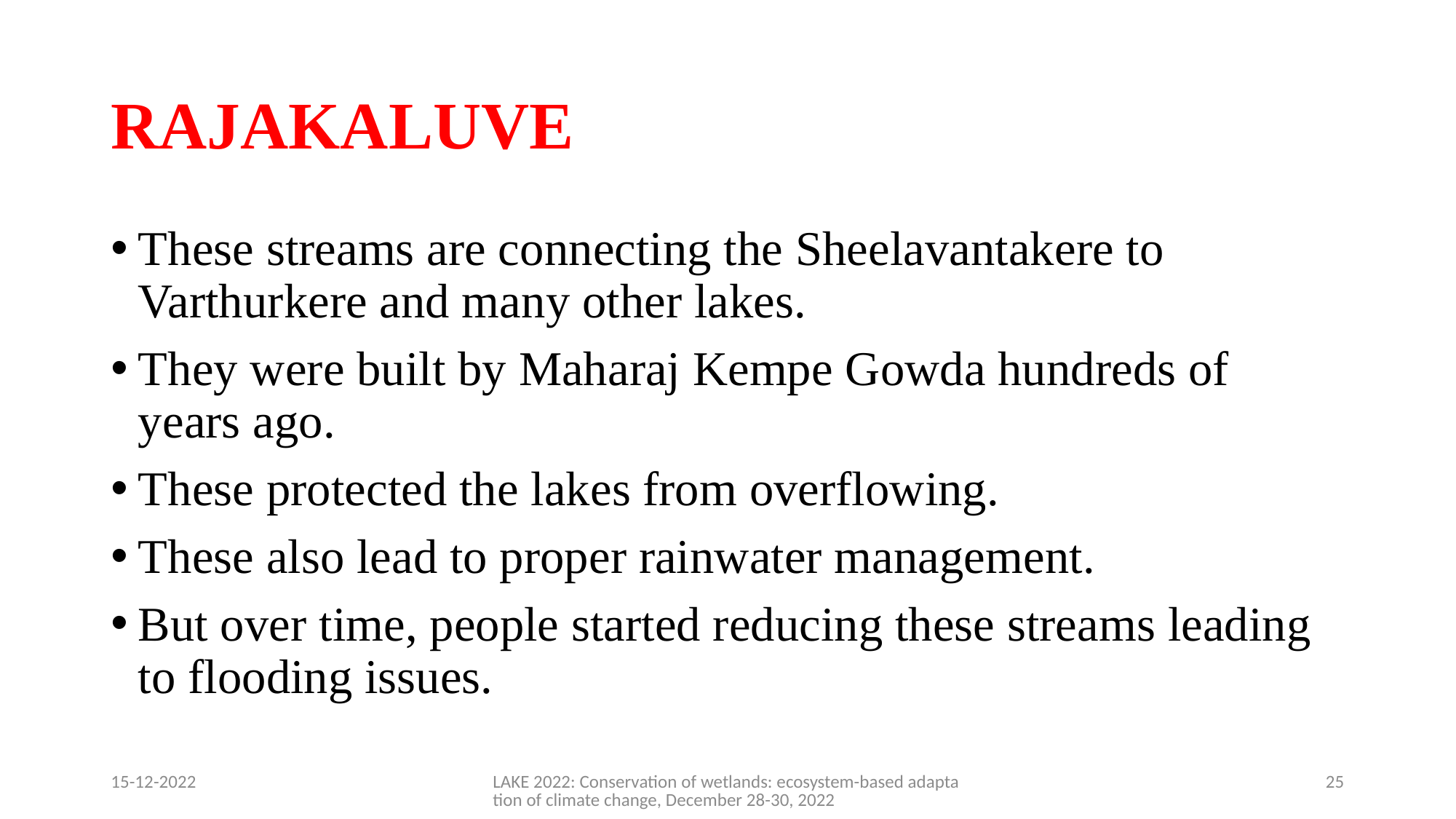

# RAJAKALUVE
These streams are connecting the Sheelavantakere to Varthurkere and many other lakes.
They were built by Maharaj Kempe Gowda hundreds of years ago.
These protected the lakes from overflowing.
These also lead to proper rainwater management.
But over time, people started reducing these streams leading to flooding issues.
15-12-2022
LAKE 2022: Conservation of wetlands: ecosystem-based adaptation of climate change, December 28-30, 2022
25